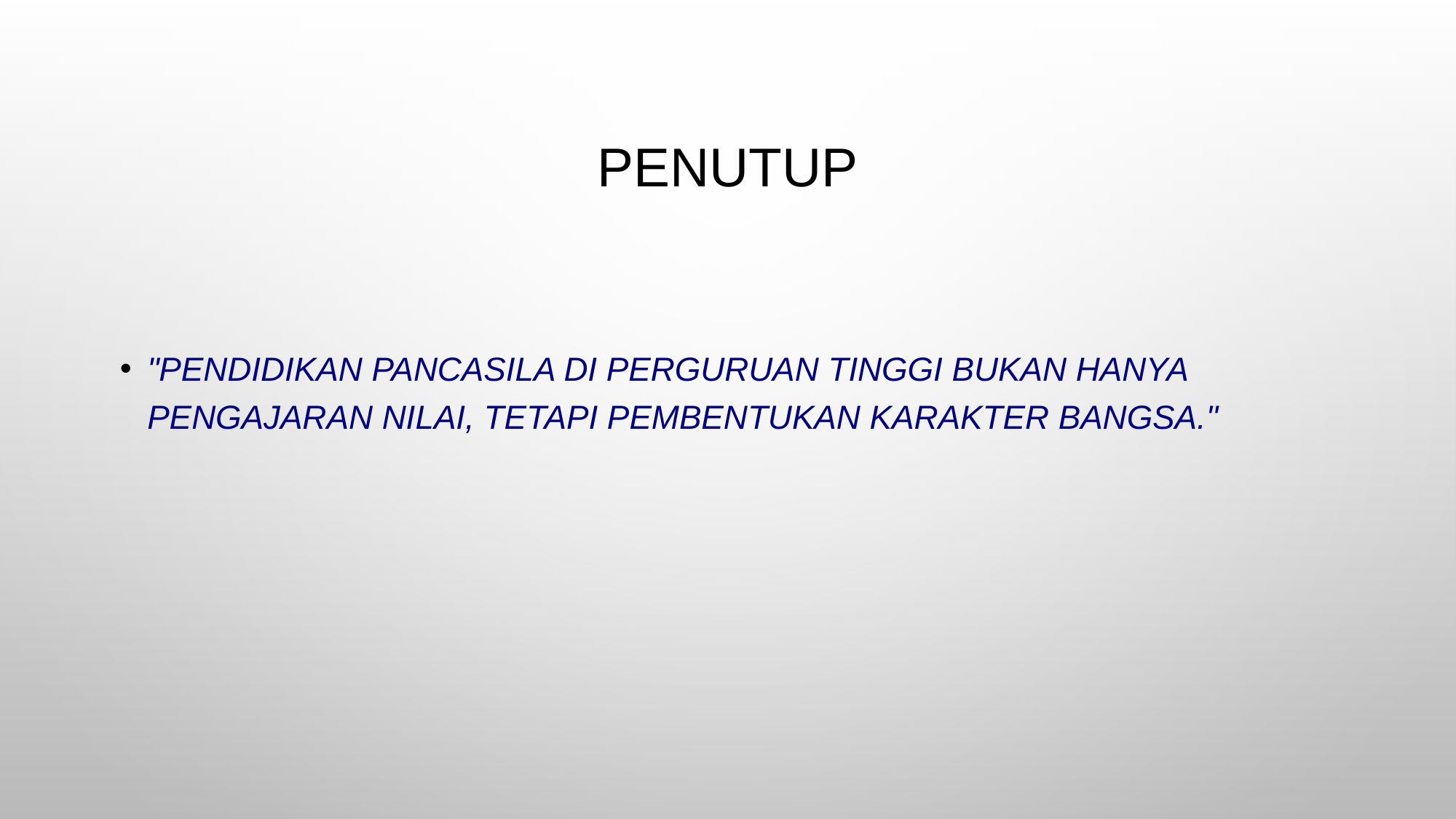

# Penutup

"Pendidikan Pancasila di Perguruan Tinggi bukan hanya pengajaran nilai, tetapi pembentukan karakter bangsa."